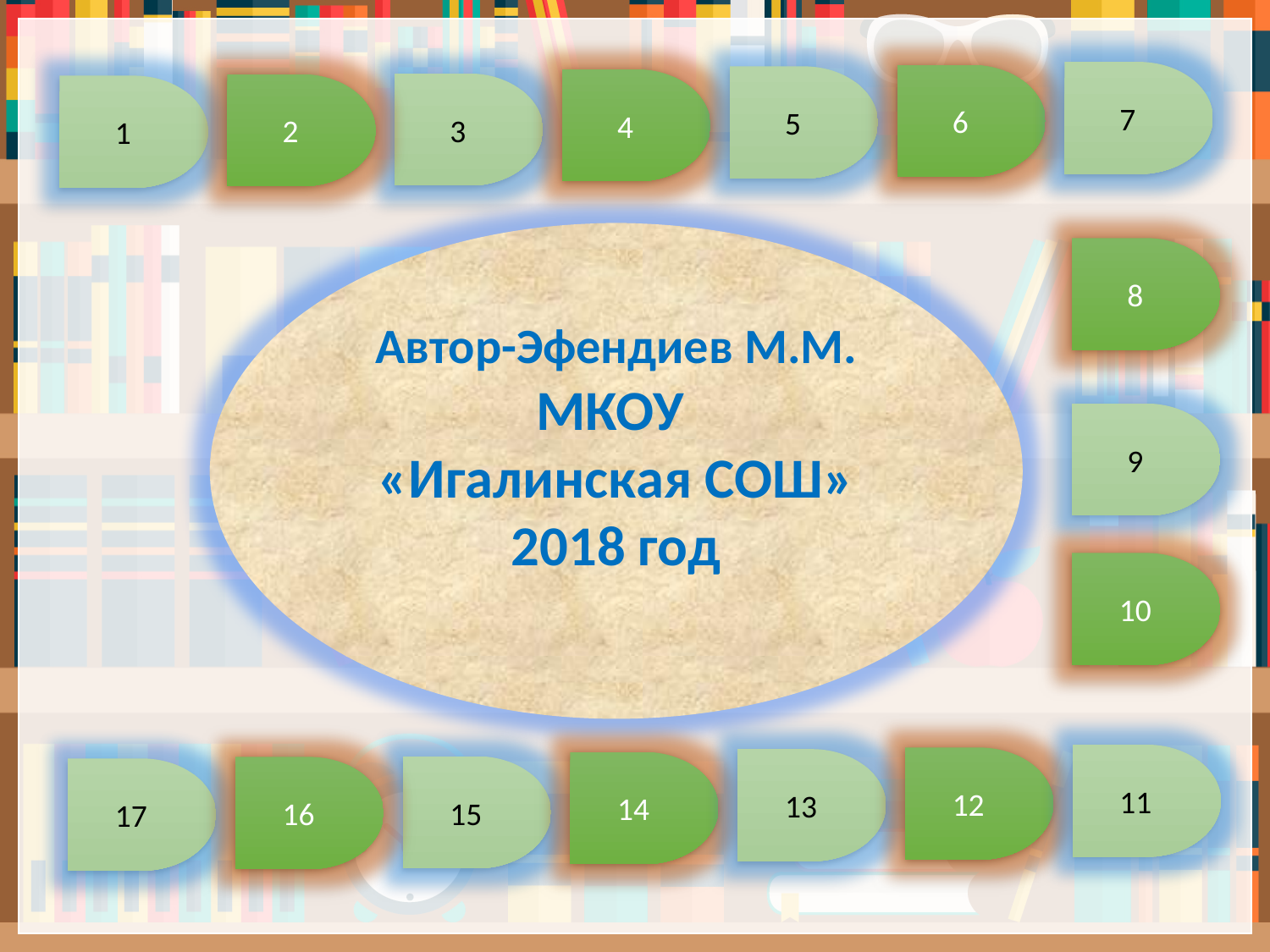

7
6
5
4
3
2
1

Автор-Эфендиев М.М.
МКОУ
«Игалинская СОШ»
2018 год

8
9
10
11
12
13
14
15
16
17